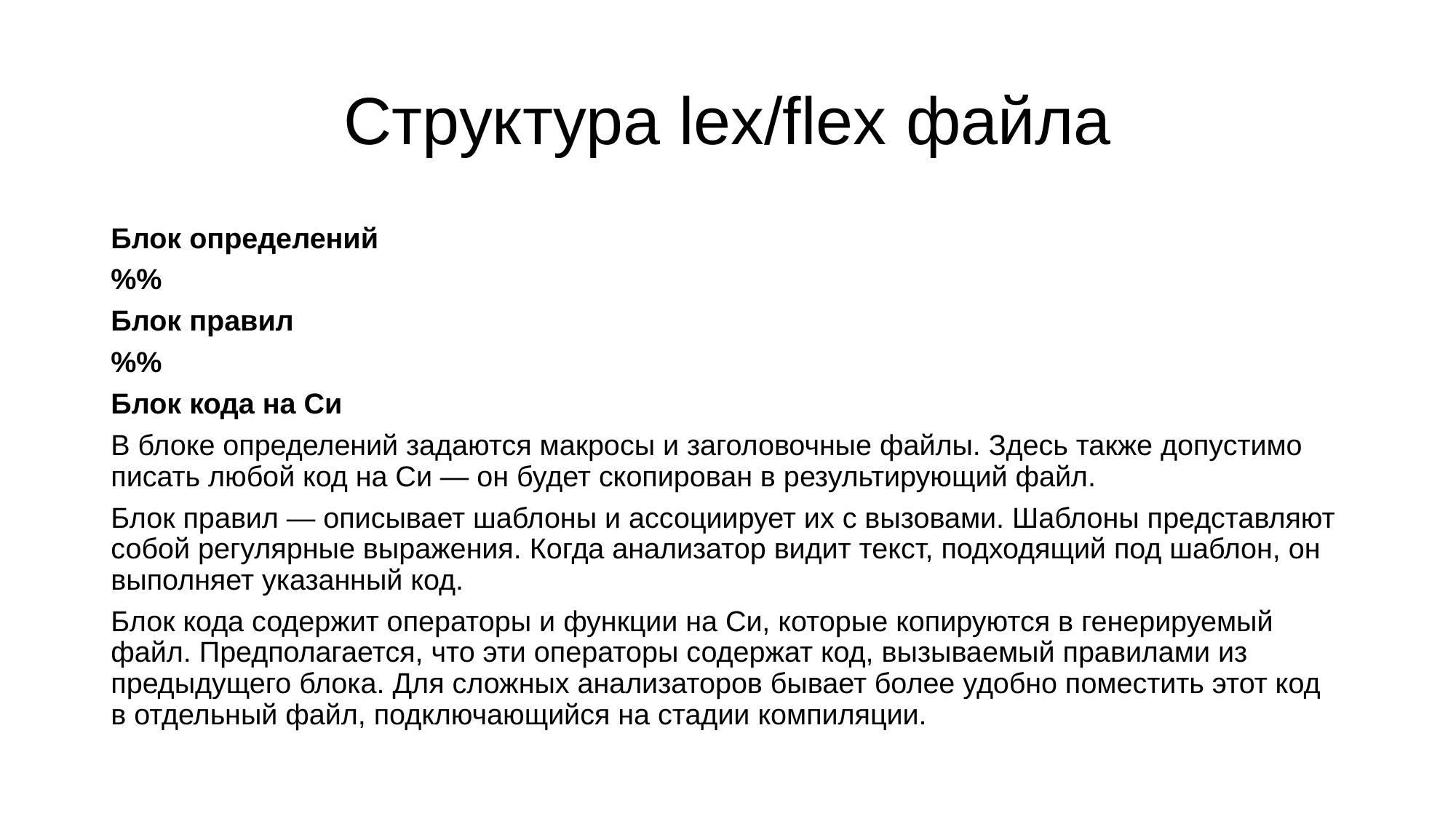

# Структура lex/flex файла
Блок определений
%%
Блок правил
%%
Блок кода на Си
В блоке определений задаются макросы и заголовочные файлы. Здесь также допустимо писать любой код на Си — он будет скопирован в результирующий файл.
Блок правил — описывает шаблоны и ассоциирует их с вызовами. Шаблоны представляют собой регулярные выражения. Когда анализатор видит текст, подходящий под шаблон, он выполняет указанный код.
Блок кода содержит операторы и функции на Си, которые копируются в генерируемый файл. Предполагается, что эти операторы содержат код, вызываемый правилами из предыдущего блока. Для сложных анализаторов бывает более удобно поместить этот код в отдельный файл, подключающийся на стадии компиляции.